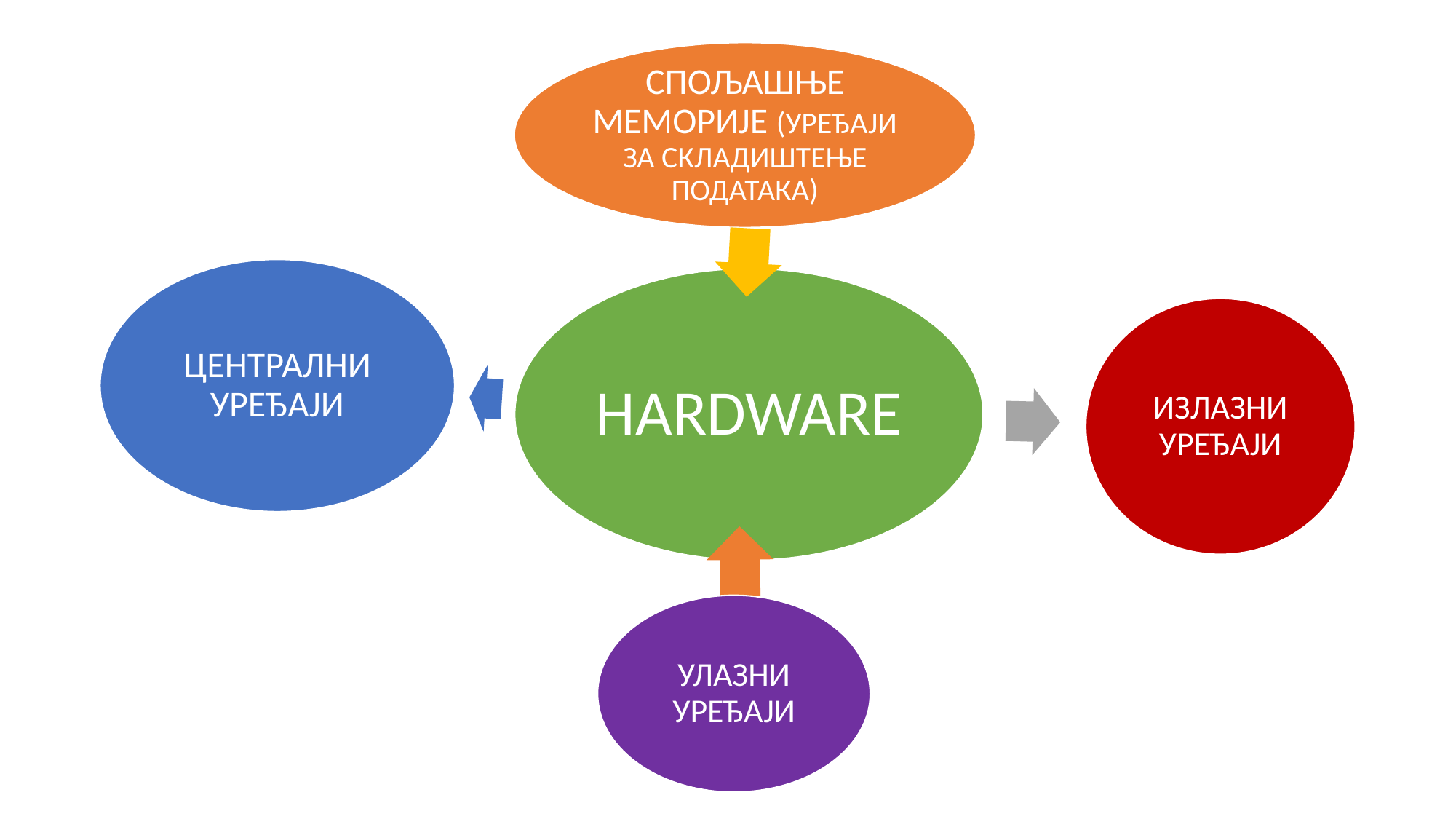

HARDWARE

СПОЉАШЊЕ МЕМОРИЈЕ (УРЕЂАЈИ ЗА СКЛАДИШТЕЊЕ ПОДАТАКА)

ИЗЛАЗНИ УРЕЂАЈИ

УЛАЗНИ УРЕЂАЈИ

ЦЕНТРАЛНИ УРЕЂАЈИ
#